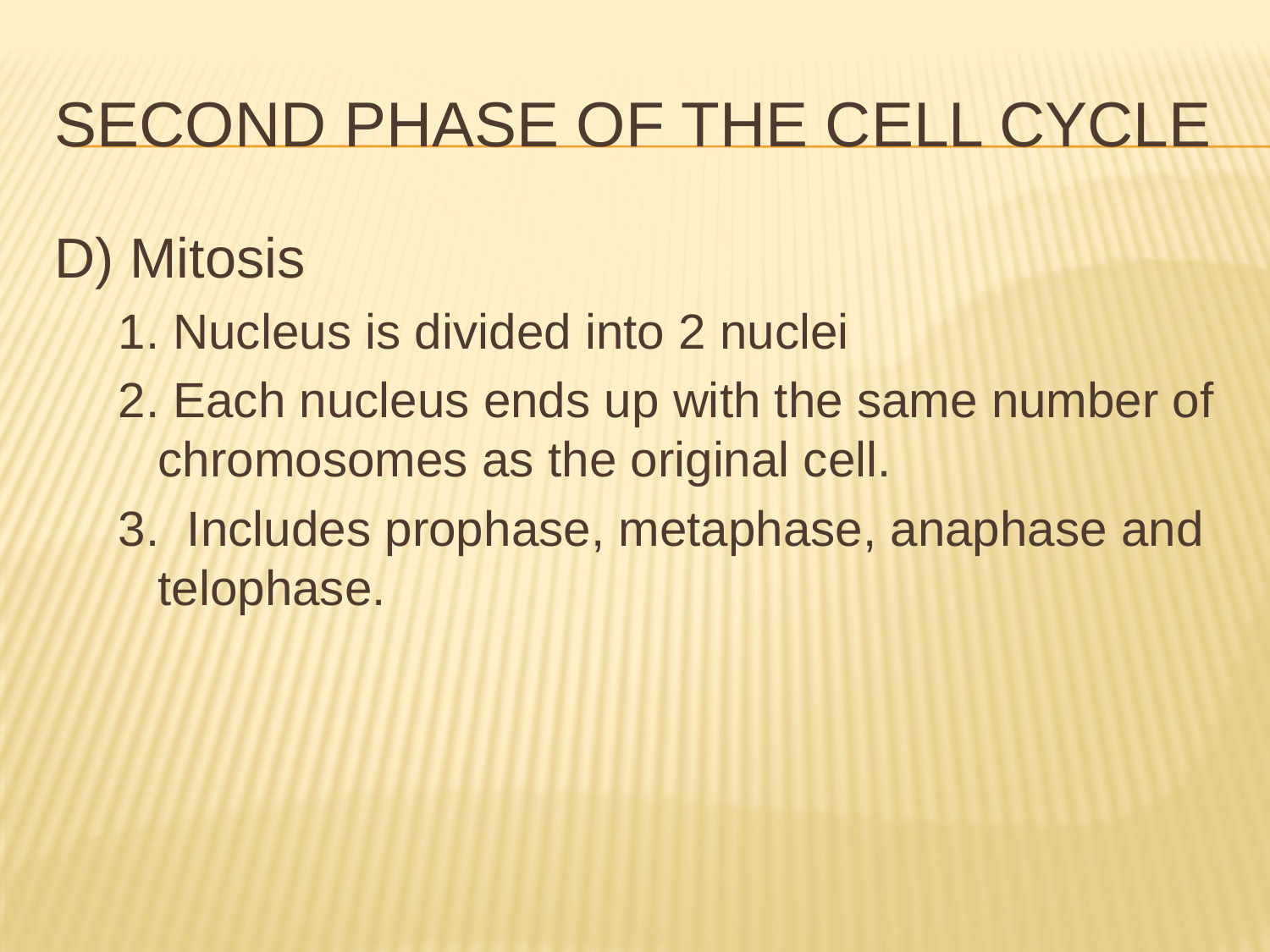

# Second Phase of the Cell Cycle
D) Mitosis
1. Nucleus is divided into 2 nuclei
2. Each nucleus ends up with the same number of chromosomes as the original cell.
3.  Includes prophase, metaphase, anaphase and telophase.